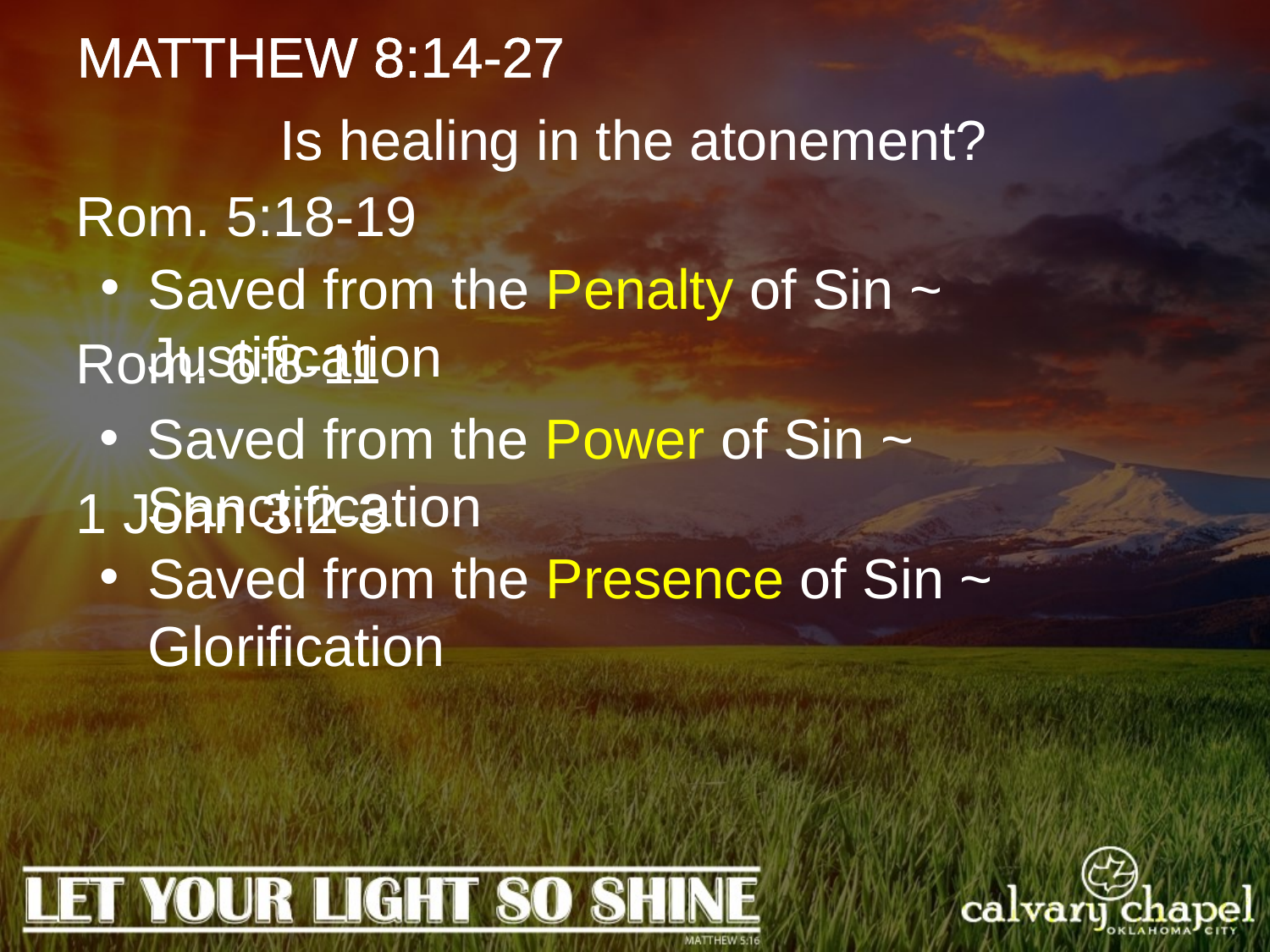

MATTHEW 8:14-27
Is healing in the atonement?
Rom. 5:18-19
Saved from the Penalty of Sin ~ Justification
Rom. 6:8-11
Saved from the Power of Sin ~ Sanctification
1 John 3:2-3
Saved from the Presence of Sin ~ Glorification